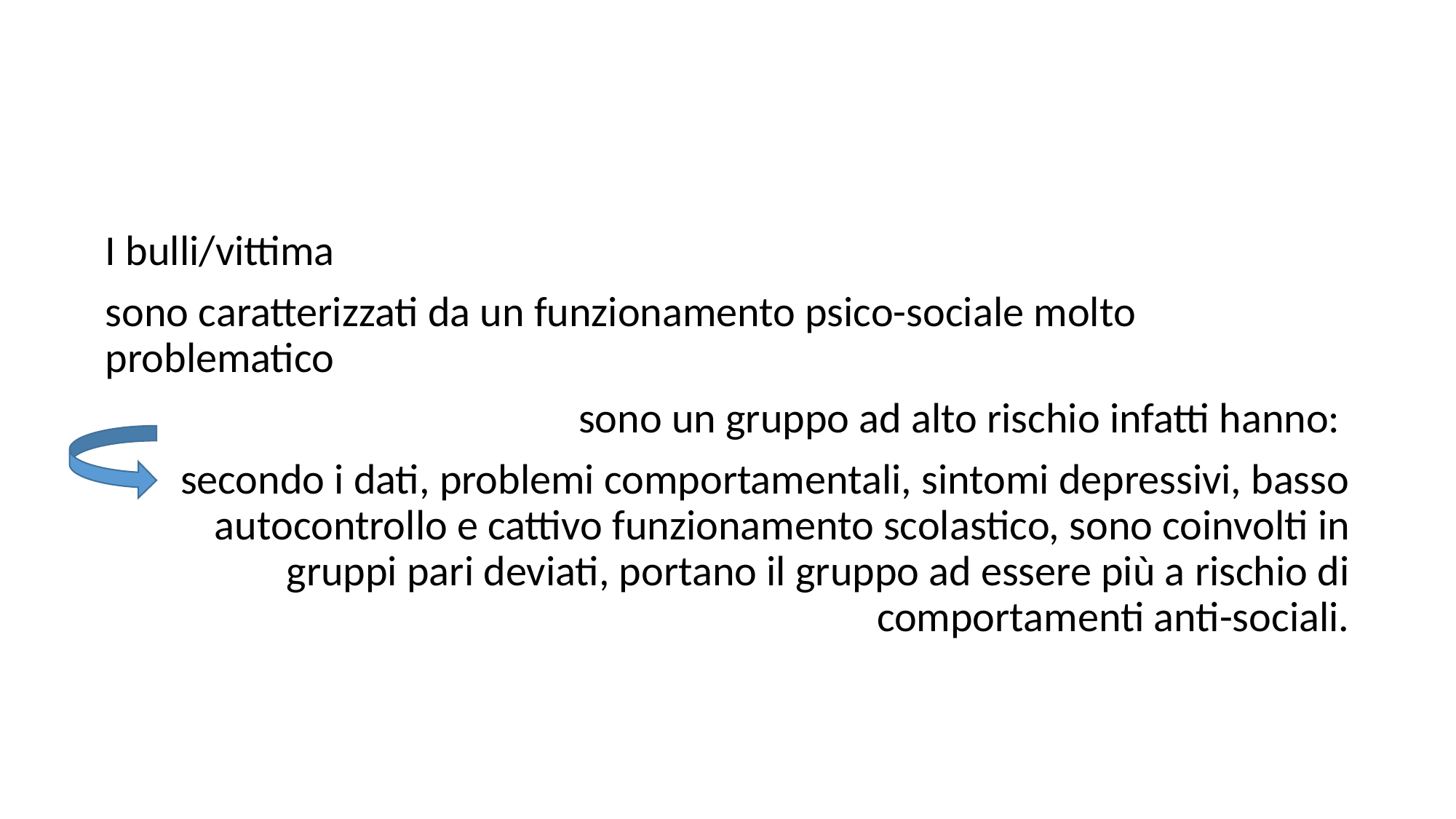

I bulli/vittima
sono caratterizzati da un funzionamento psico-sociale molto problematico
sono un gruppo ad alto rischio infatti hanno:
secondo i dati, problemi comportamentali, sintomi depressivi, basso autocontrollo e cattivo funzionamento scolastico, sono coinvolti in gruppi pari deviati, portano il gruppo ad essere più a rischio di comportamenti anti-sociali.